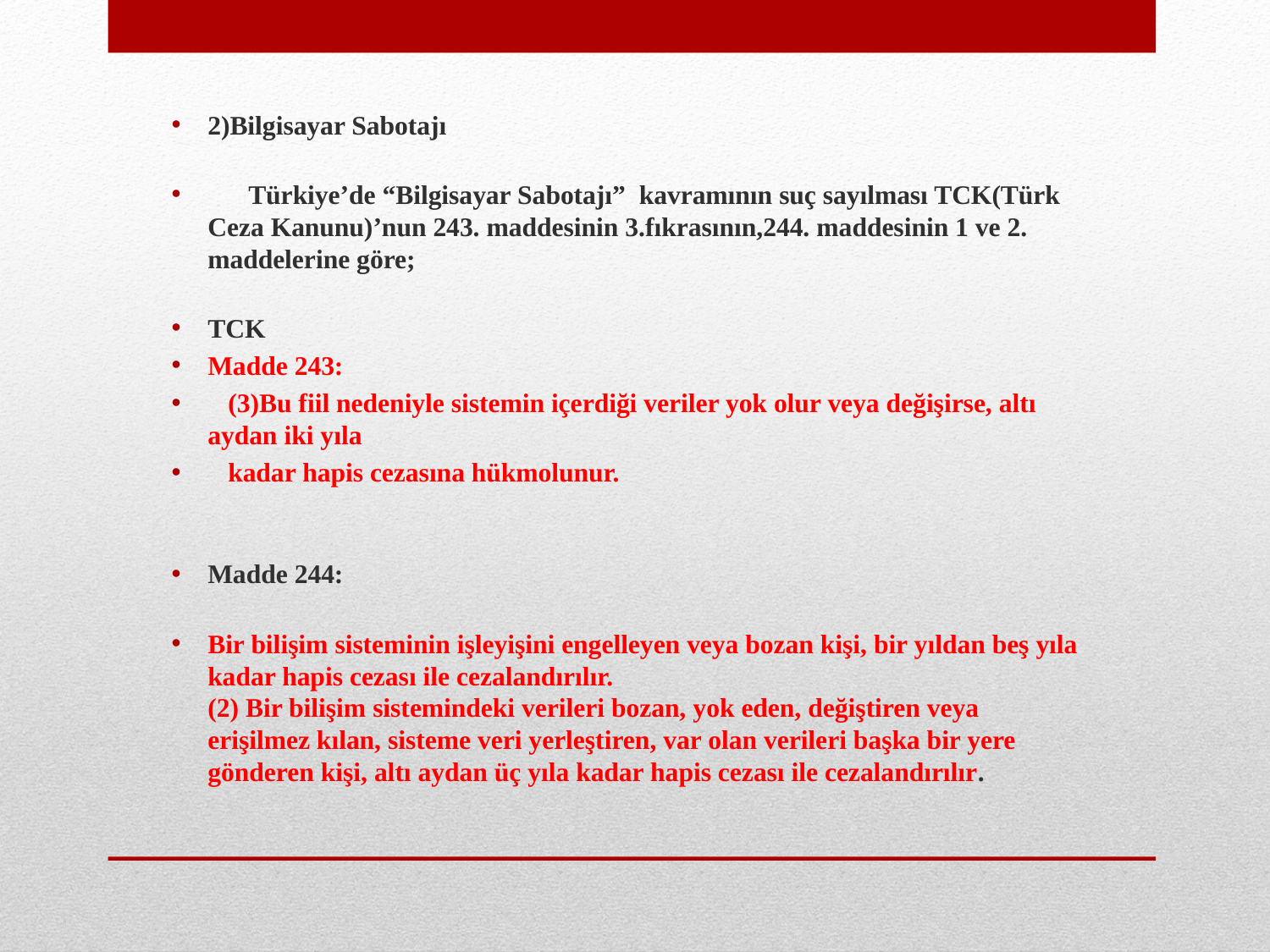

2)Bilgisayar Sabotajı
      Türkiye’de “Bilgisayar Sabotajı”  kavramının suç sayılması TCK(Türk Ceza Kanunu)’nun 243. maddesinin 3.fıkrasının,244. maddesinin 1 ve 2. maddelerine göre;
TCK
Madde 243:
   (3)Bu fiil nedeniyle sistemin içerdiği veriler yok olur veya değişirse, altı aydan iki yıla
   kadar hapis cezasına hükmolunur.
Madde 244:
Bir bilişim sisteminin işleyişini engelleyen veya bozan kişi, bir yıldan beş yıla kadar hapis cezası ile cezalandırılır.  
(2) Bir bilişim sistemindeki verileri bozan, yok eden, değiştiren veya erişilmez kılan, sisteme veri yerleştiren, var olan verileri başka bir yere gönderen kişi, altı aydan üç yıla kadar hapis cezası ile cezalandırılır.